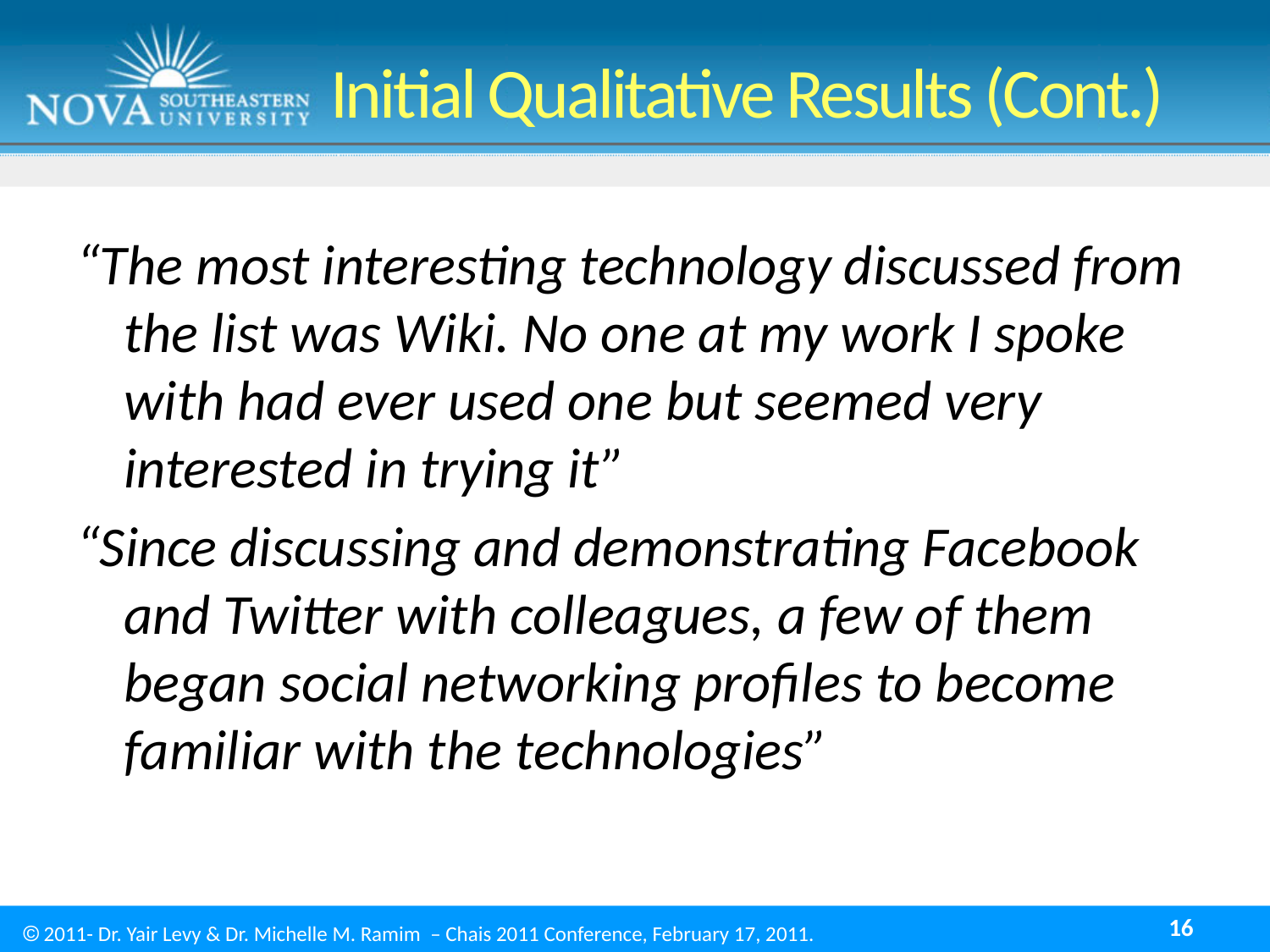

# Initial Qualitative Results (Cont.)
“The most interesting technology discussed from the list was Wiki. No one at my work I spoke with had ever used one but seemed very interested in trying it”
“Since discussing and demonstrating Facebook and Twitter with colleagues, a few of them began social networking profiles to become familiar with the technologies”
16